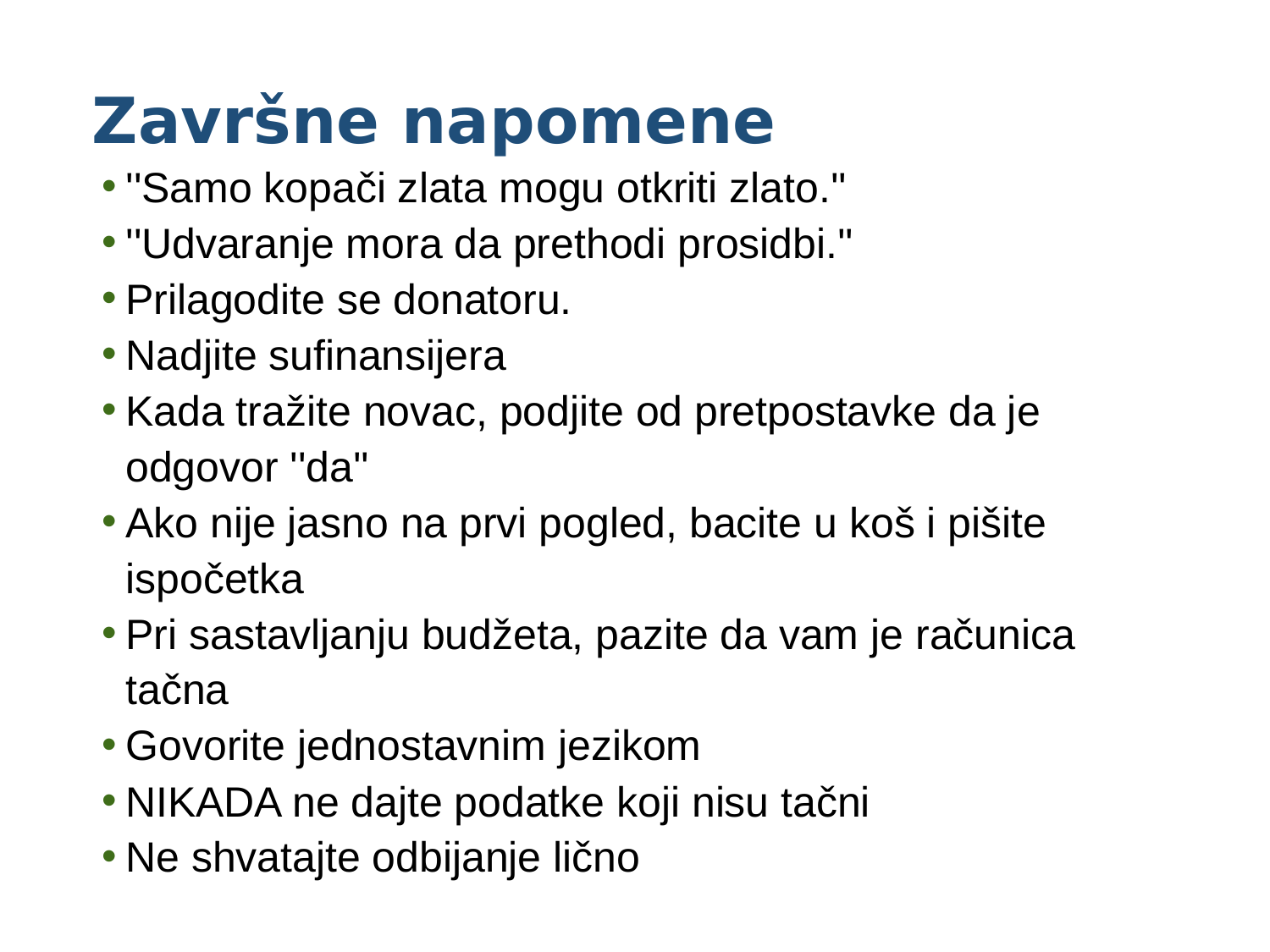

# Završne napomene
''Samo kopači zlata mogu otkriti zlato.''
''Udvaranje mora da prethodi prosidbi.''
Prilagodite se donatoru.
Nadjite sufinansijera
Kada tražite novac, podjite od pretpostavke da je odgovor ''da''
Ako nije jasno na prvi pogled, bacite u koš i pišite ispočetka
Pri sastavljanju budžeta, pazite da vam je računica tačna
Govorite jednostavnim jezikom
NIKADA ne dajte podatke koji nisu tačni
Ne shvatajte odbijanje lično